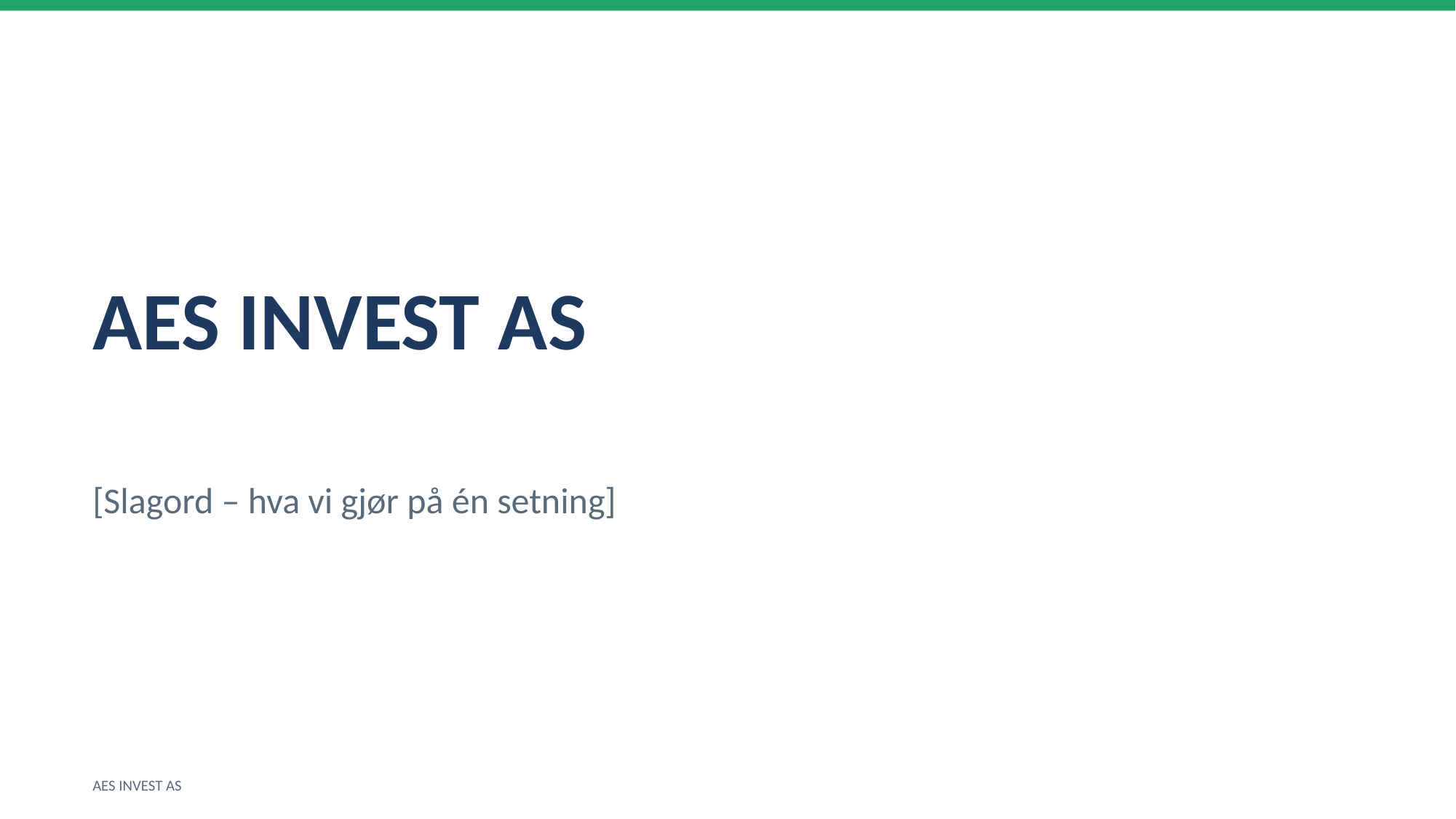

AES INVEST AS
[Slagord – hva vi gjør på én setning]
AES INVEST AS